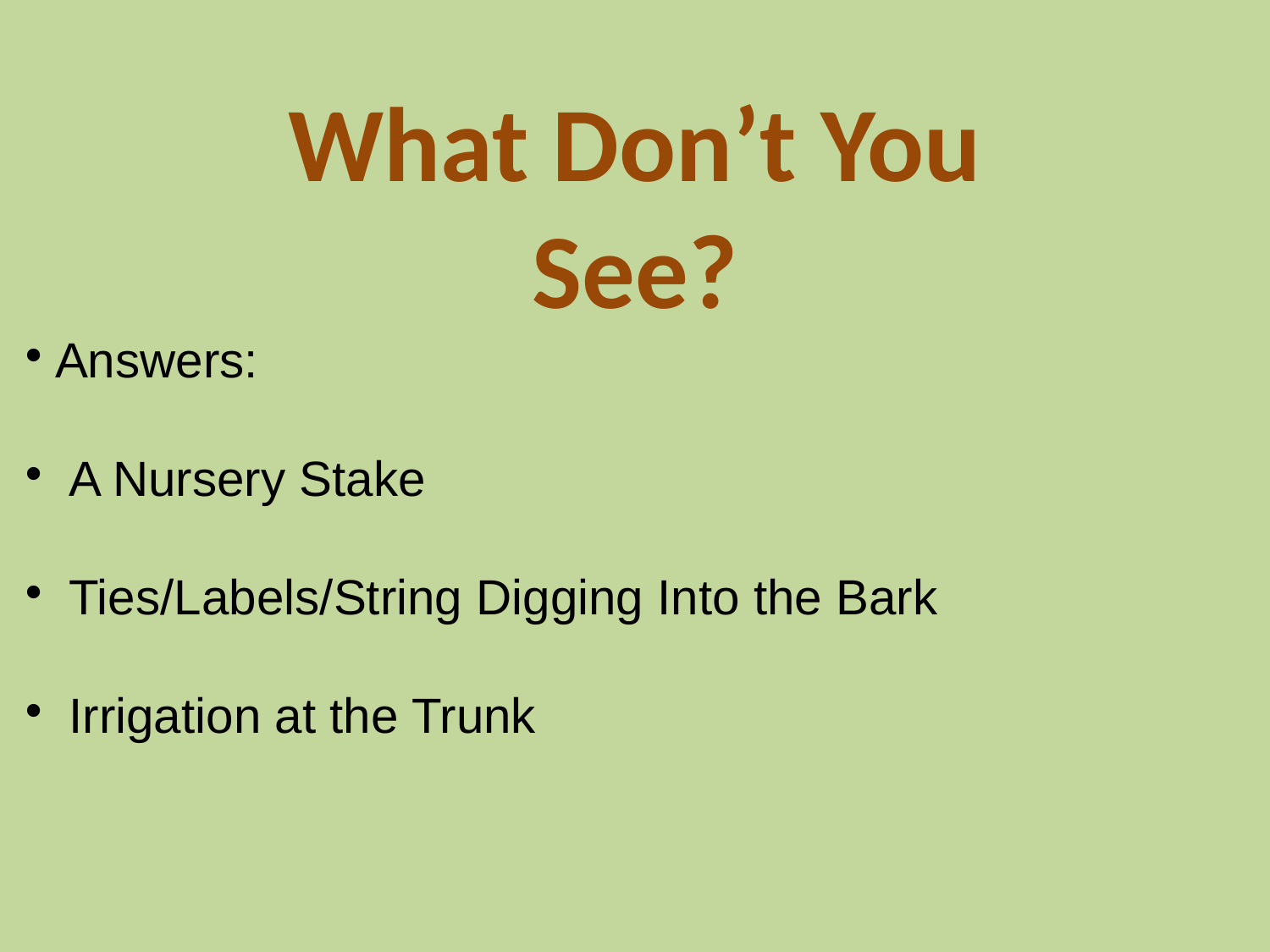

What Don’t You See?

Answers:

 A Nursery Stake

 Ties/Labels/String Digging Into the Bark

 Irrigation at the Trunk